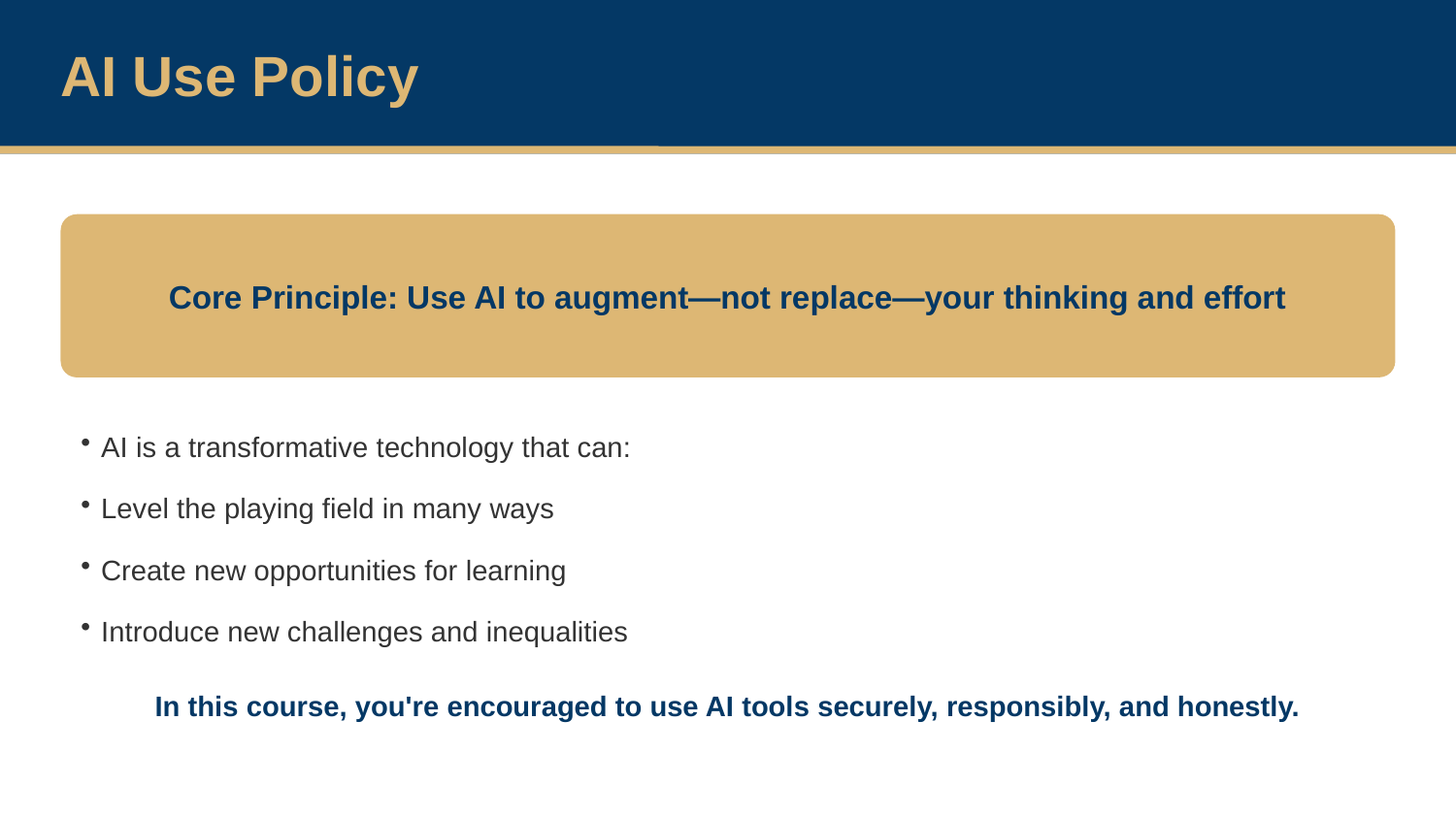

AI Use Policy

Core Principle: Use AI to augment—not replace—your thinking and effort
AI is a transformative technology that can:
Level the playing field in many ways
Create new opportunities for learning
Introduce new challenges and inequalities
In this course, you're encouraged to use AI tools securely, responsibly, and honestly.